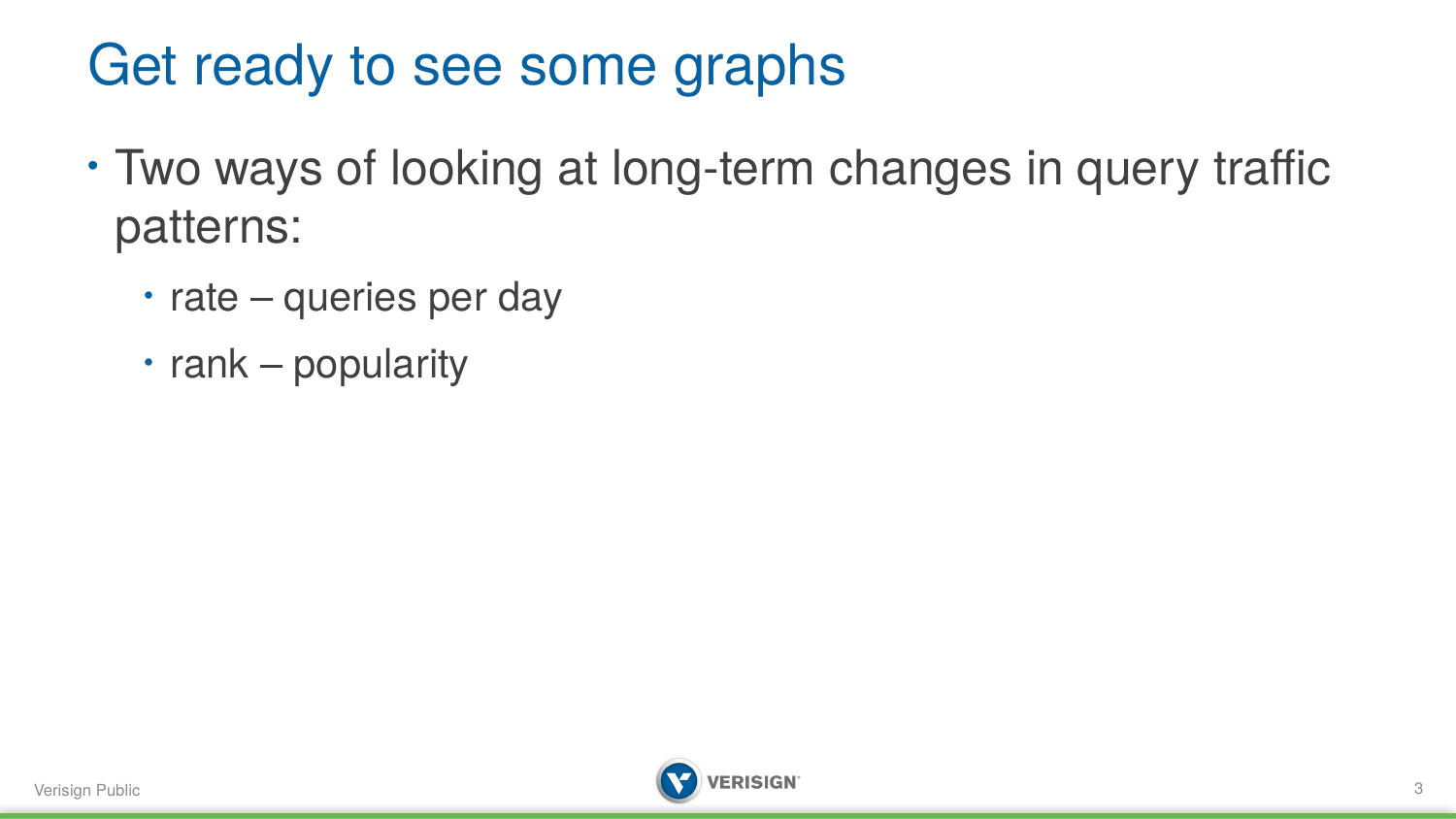

# Get ready to see some graphs
Two ways of looking at long-term changes in query traffic patterns:
rate – queries per day
rank – popularity

3